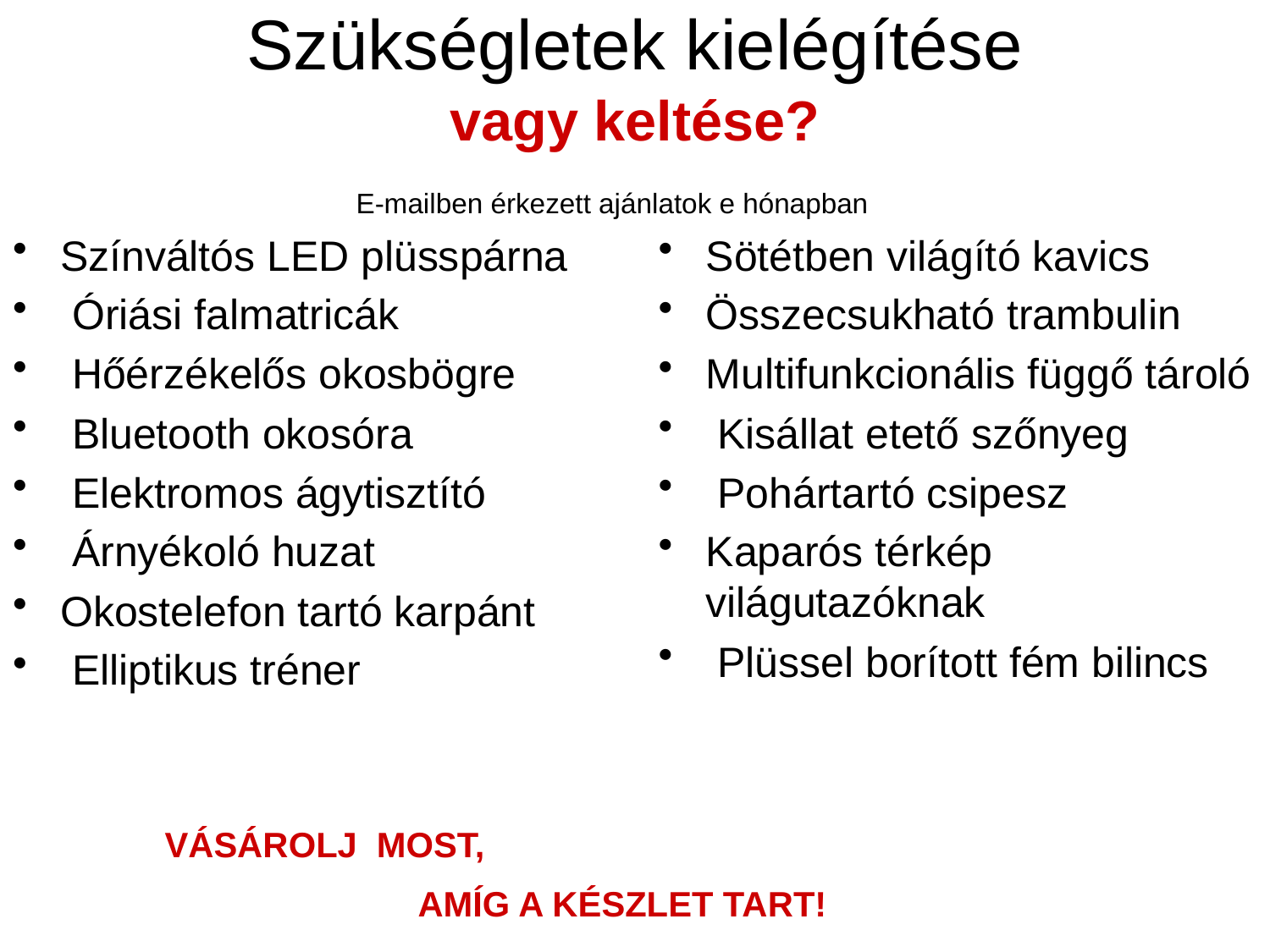

# Szükségletek kielégítése vagy keltése?
E-mailben érkezett ajánlatok e hónapban
Színváltós LED plüsspárna
 Óriási falmatricák
 Hőérzékelős okosbögre
 Bluetooth okosóra
 Elektromos ágytisztító
 Árnyékoló huzat
Okostelefon tartó karpánt
 Elliptikus tréner

Sötétben világító kavics
Összecsukható trambulin
Multifunkcionális függő tároló
 Kisállat etető szőnyeg
 Pohártartó csipesz
Kaparós térkép világutazóknak
 Plüssel borított fém bilincs
          VÁSÁROLJ  MOST,
                                    AMÍG A KÉSZLET TART!